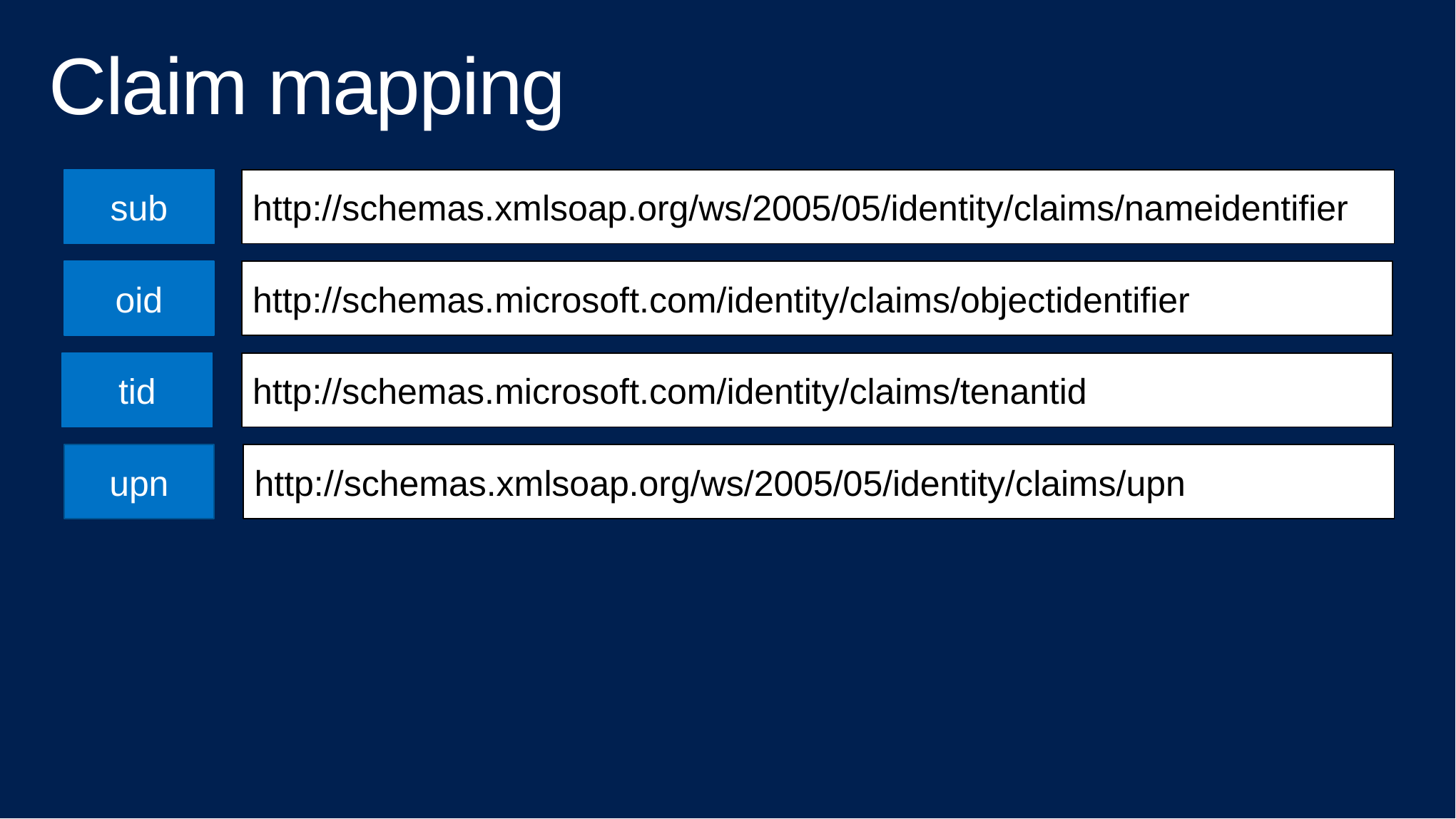

# Claim mapping
sub
http://schemas.xmlsoap.org/ws/2005/05/identity/claims/nameidentifier
oid
http://schemas.microsoft.com/identity/claims/objectidentifier
tid
http://schemas.microsoft.com/identity/claims/tenantid
upn
http://schemas.xmlsoap.org/ws/2005/05/identity/claims/upn